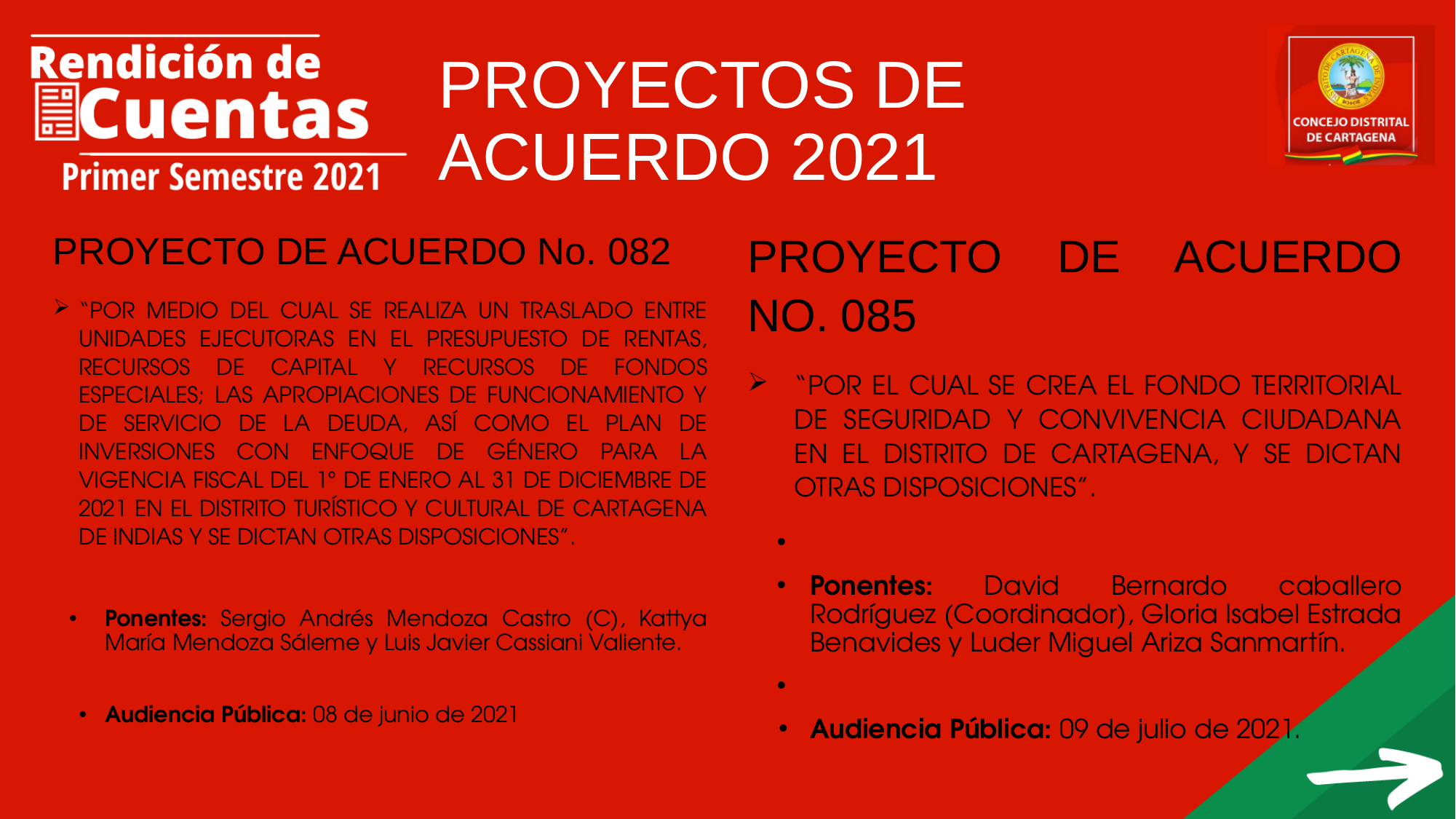

# PROYECTOS DE ACUERDO 2021
PROYECTO DE ACUERDO No. 082
“POR MEDIO DEL CUAL SE REALIZA UN TRASLADO ENTRE UNIDADES EJECUTORAS EN EL PRESUPUESTO DE RENTAS, RECURSOS DE CAPITAL Y RECURSOS DE FONDOS ESPECIALES; LAS APROPIACIONES DE FUNCIONAMIENTO Y DE SERVICIO DE LA DEUDA, ASÍ COMO EL PLAN DE INVERSIONES CON ENFOQUE DE GÉNERO PARA LA VIGENCIA FISCAL DEL 1° DE ENERO AL 31 DE DICIEMBRE DE 2021 EN EL DISTRITO TURÍSTICO Y CULTURAL DE CARTAGENA DE INDIAS Y SE DICTAN OTRAS DISPOSICIONES”.

Ponentes: Sergio Andrés Mendoza Castro (C), Kattya María Mendoza Sáleme y Luis Javier Cassiani Valiente.

Audiencia Pública: 08 de junio de 2021

PROYECTO DE ACUERDO NO. 085
“POR EL CUAL SE CREA EL FONDO TERRITORIAL DE SEGURIDAD Y CONVIVENCIA CIUDADANA EN EL DISTRITO DE CARTAGENA, Y SE DICTAN OTRAS DISPOSICIONES”.

Ponentes: David Bernardo caballero Rodríguez (Coordinador), Gloria Isabel Estrada Benavides y Luder Miguel Ariza Sanmartín.

Audiencia Pública: 09 de julio de 2021.